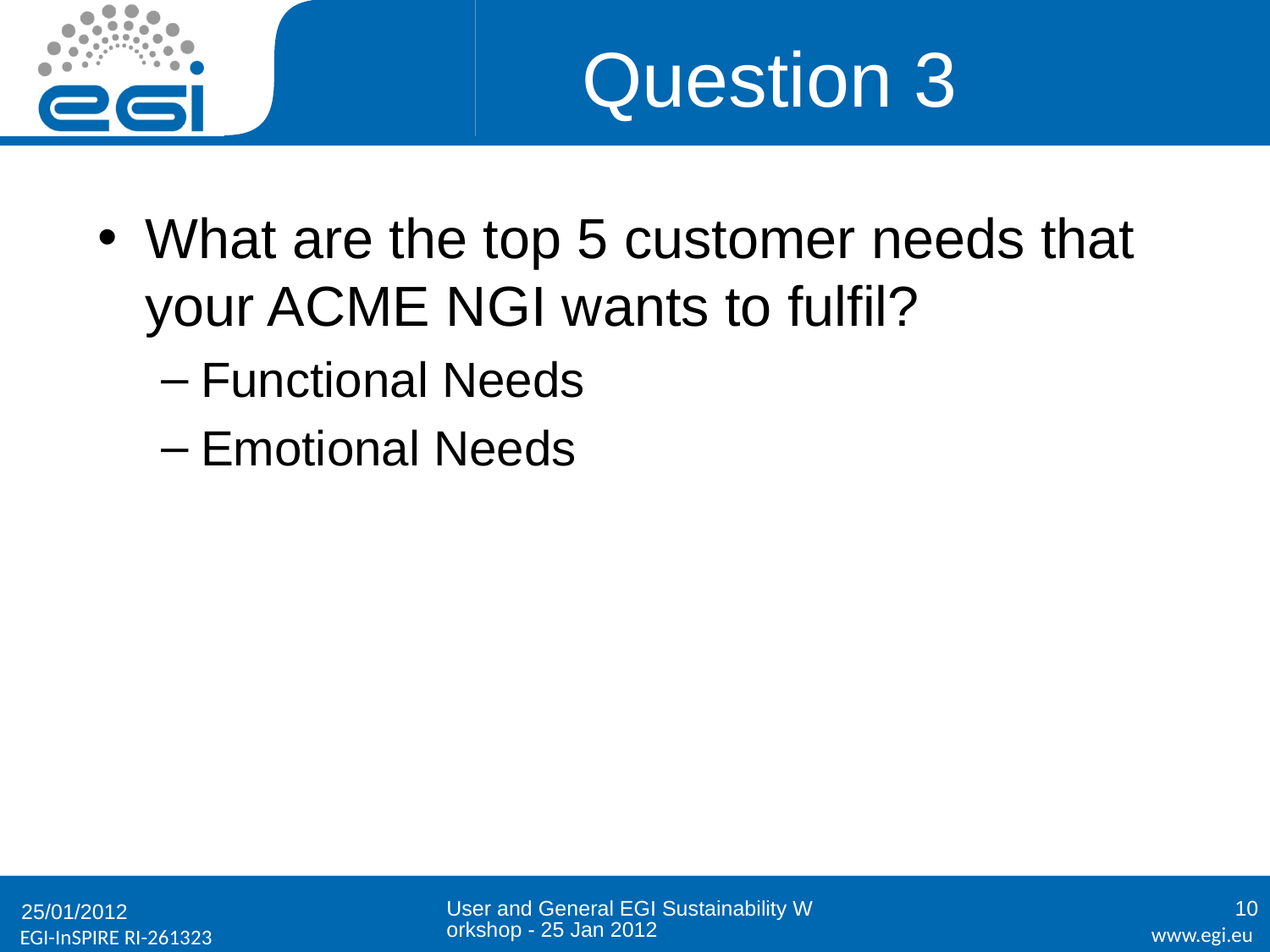

# Question 3
What are the top 5 customer needs that your ACME NGI wants to fulfil?
Functional Needs
Emotional Needs

User and General EGI Sustainability Workshop - 25 Jan 2012
10
25/01/2012